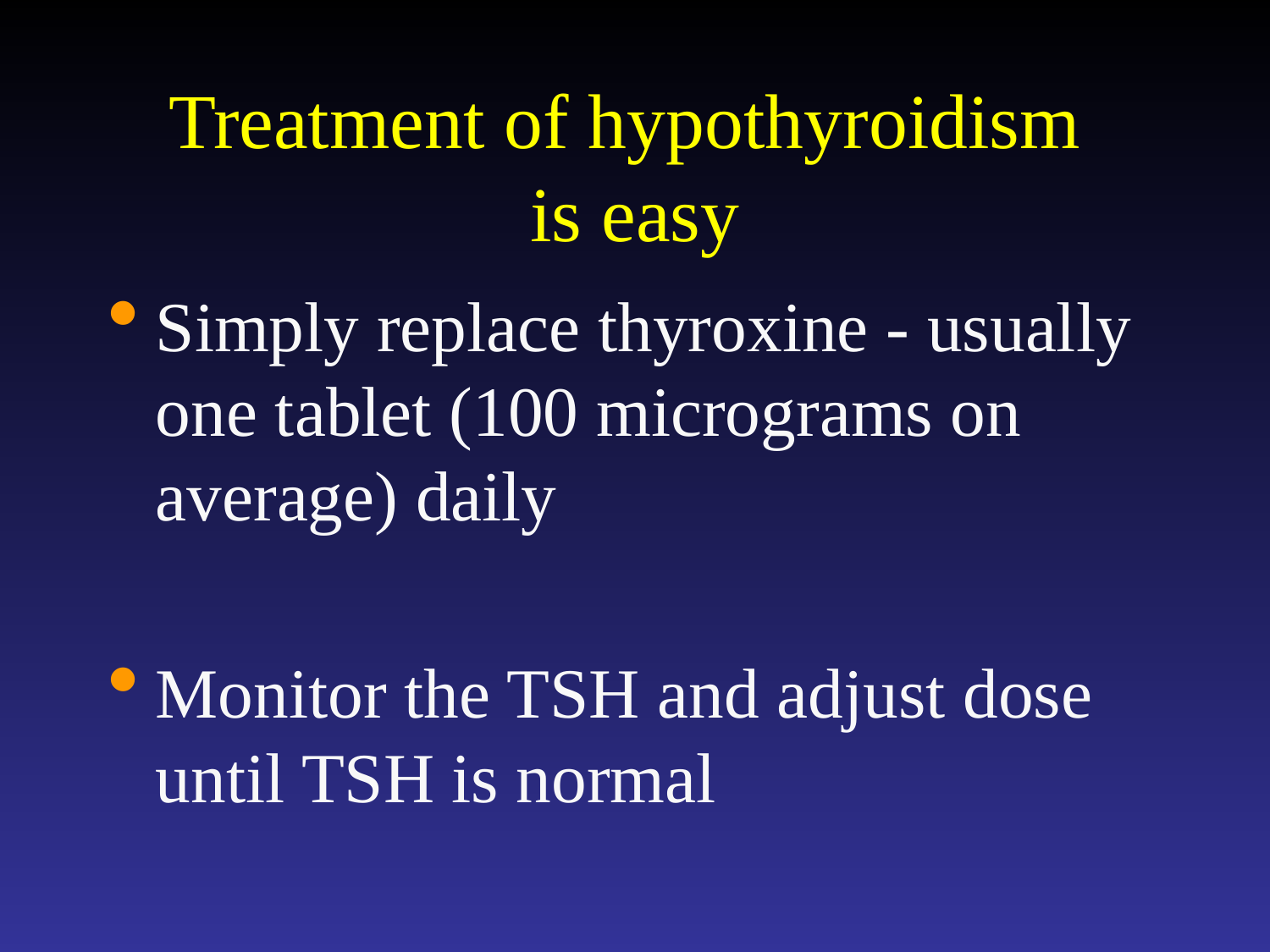

# Treatment of hypothyroidism is easy
Simply replace thyroxine - usually one tablet (100 micrograms on average) daily

Monitor the TSH and adjust dose until TSH is normal